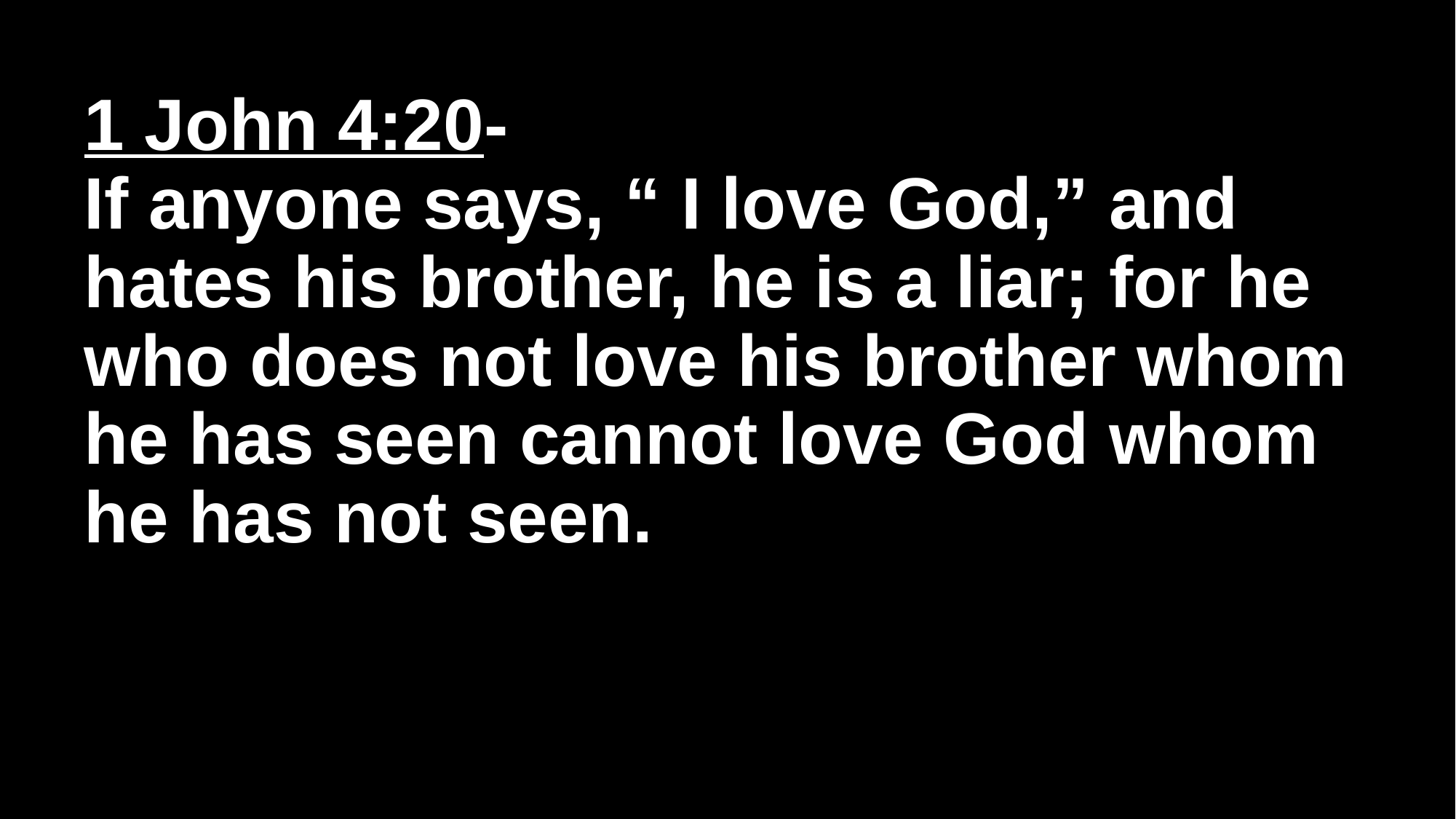

# 1 John 4:20- If anyone says, “ I love God,” and hates his brother, he is a liar; for he who does not love his brother whom he has seen cannot love God whom he has not seen.